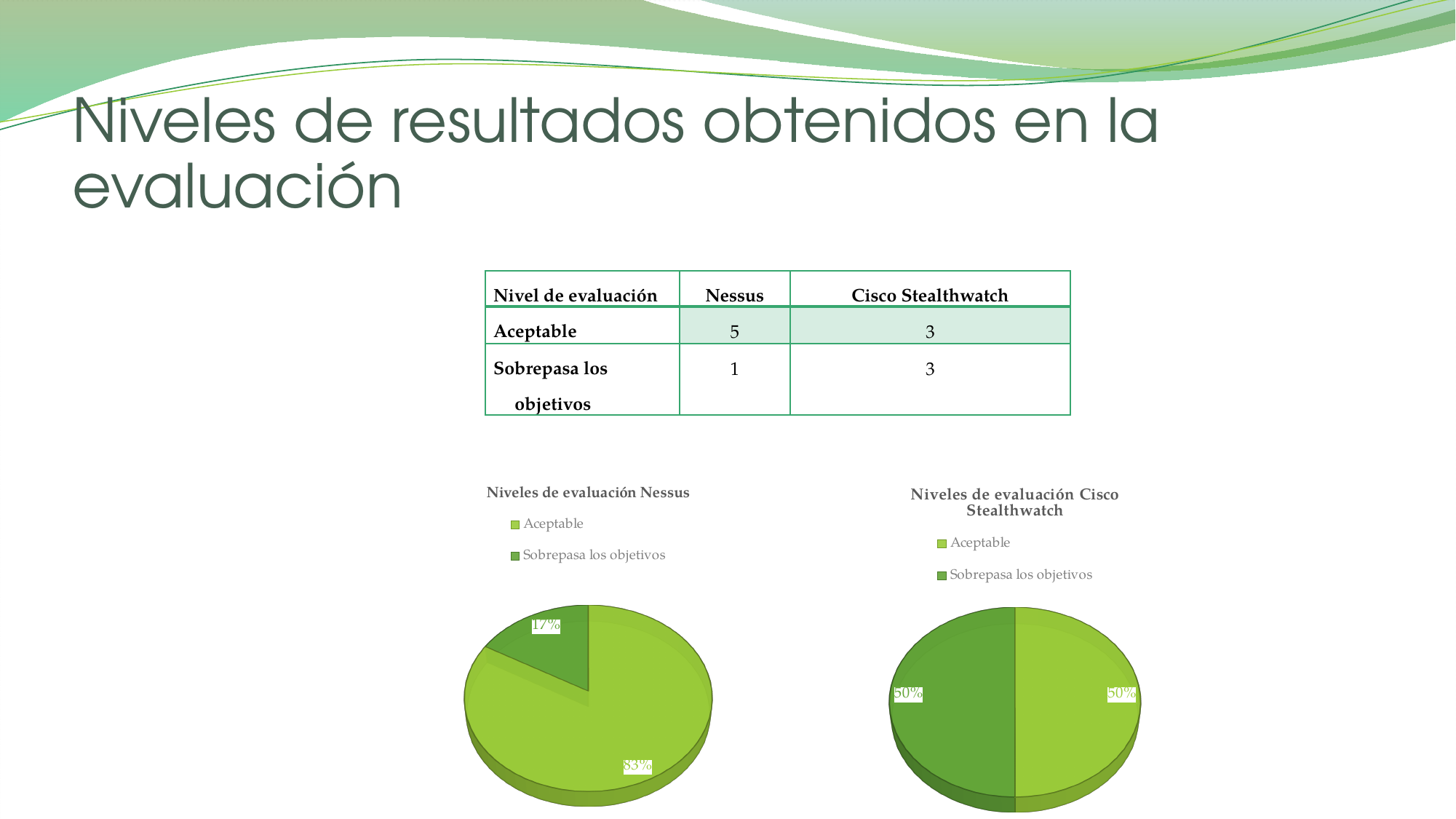

# Niveles de resultados obtenidos en la evaluación
| Nivel de evaluación | Nessus | Cisco Stealthwatch |
| --- | --- | --- |
| Aceptable | 5 | 3 |
| Sobrepasa los objetivos | 1 | 3 |

[unsupported chart]

[unsupported chart]